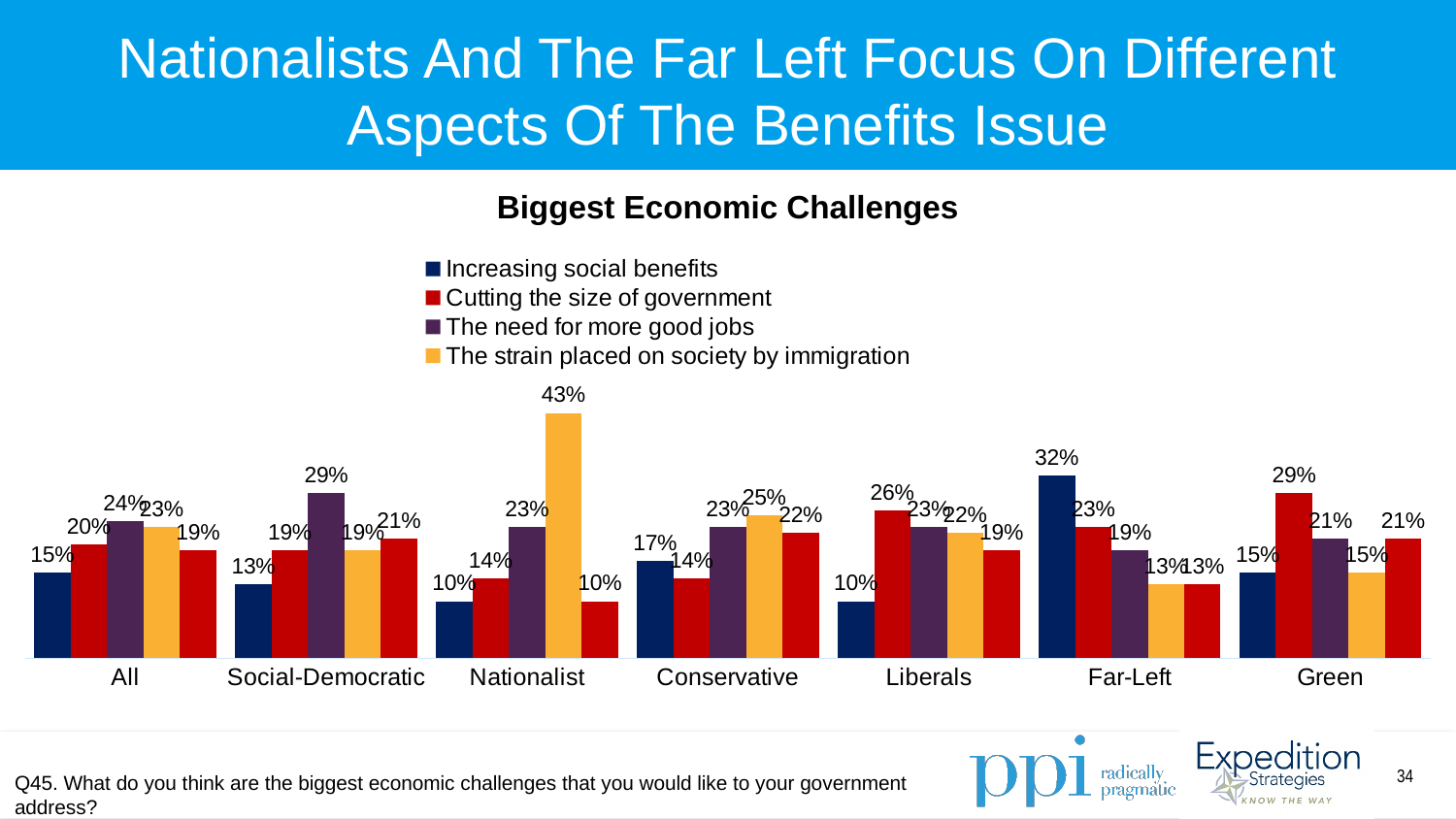

Nationalists And The Far Left Focus On Different Aspects Of The Benefits Issue
Biggest Economic Challenges

### Chart

| Category | Increasing social benefits | Cutting the size of government | The need for more good jobs | The strain placed on society by immigration | The need for workers to have better training and education |
|---|---|---|---|---|---|
| All | 0.15 | 0.2 | 0.24 | 0.23 | 0.19 |
| Social-Democratic | 0.13 | 0.19 | 0.29 | 0.19 | 0.21 |
| Nationalist | 0.1 | 0.14 | 0.23 | 0.43 | 0.1 |
| Conservative | 0.17 | 0.14 | 0.23 | 0.25 | 0.22 |
| Liberals | 0.1 | 0.26 | 0.23 | 0.22 | 0.19 |
| Far-Left | 0.32 | 0.23 | 0.19 | 0.13 | 0.13 |
| Green | 0.15 | 0.29 | 0.21 | 0.15 | 0.21 |
Q45. What do you think are the biggest economic challenges that you would like to your government address?